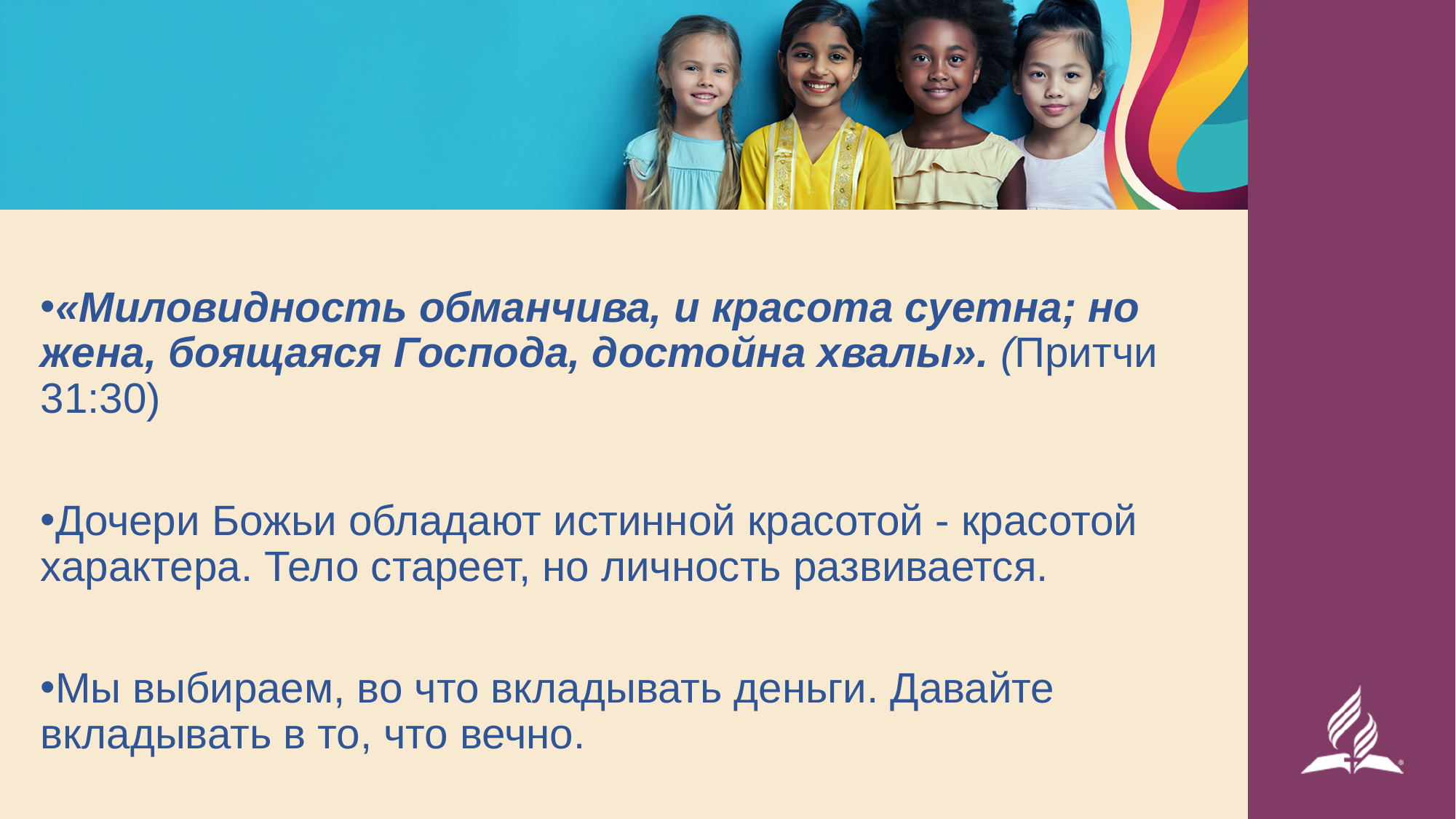

«Миловидность обманчива, и красота суетна; но жена, боящаяся Господа, достойна хвалы». (Притчи 31:30)

Дочери Божьи обладают истинной красотой - красотой характера. Тело стареет, но личность развивается.

Мы выбираем, во что вкладывать деньги. Давайте вкладывать в то, что вечно.